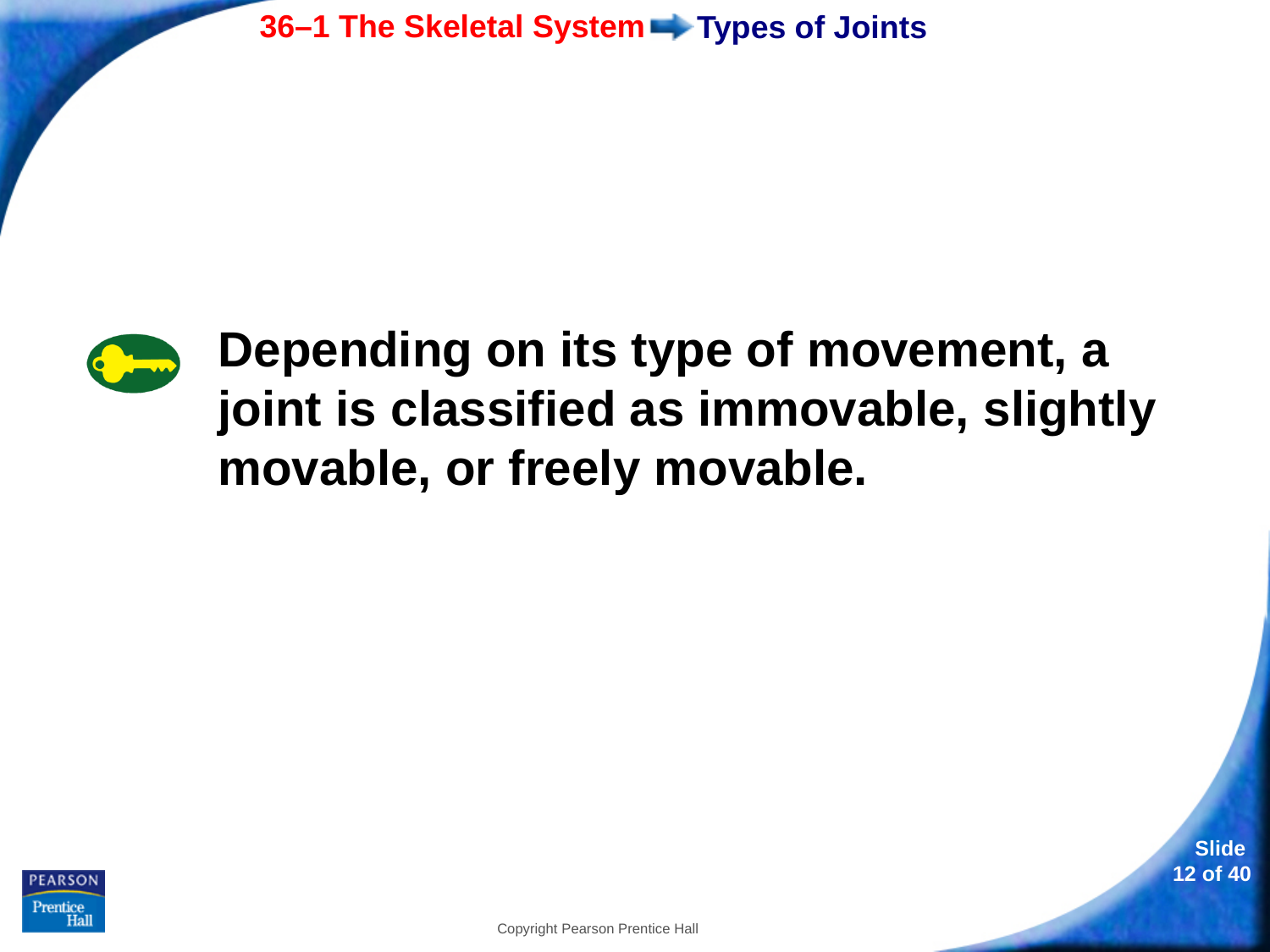

# Types of Joints

Depending on its type of movement, a joint is classified as immovable, slightly movable, or freely movable.
Copyright Pearson Prentice Hall